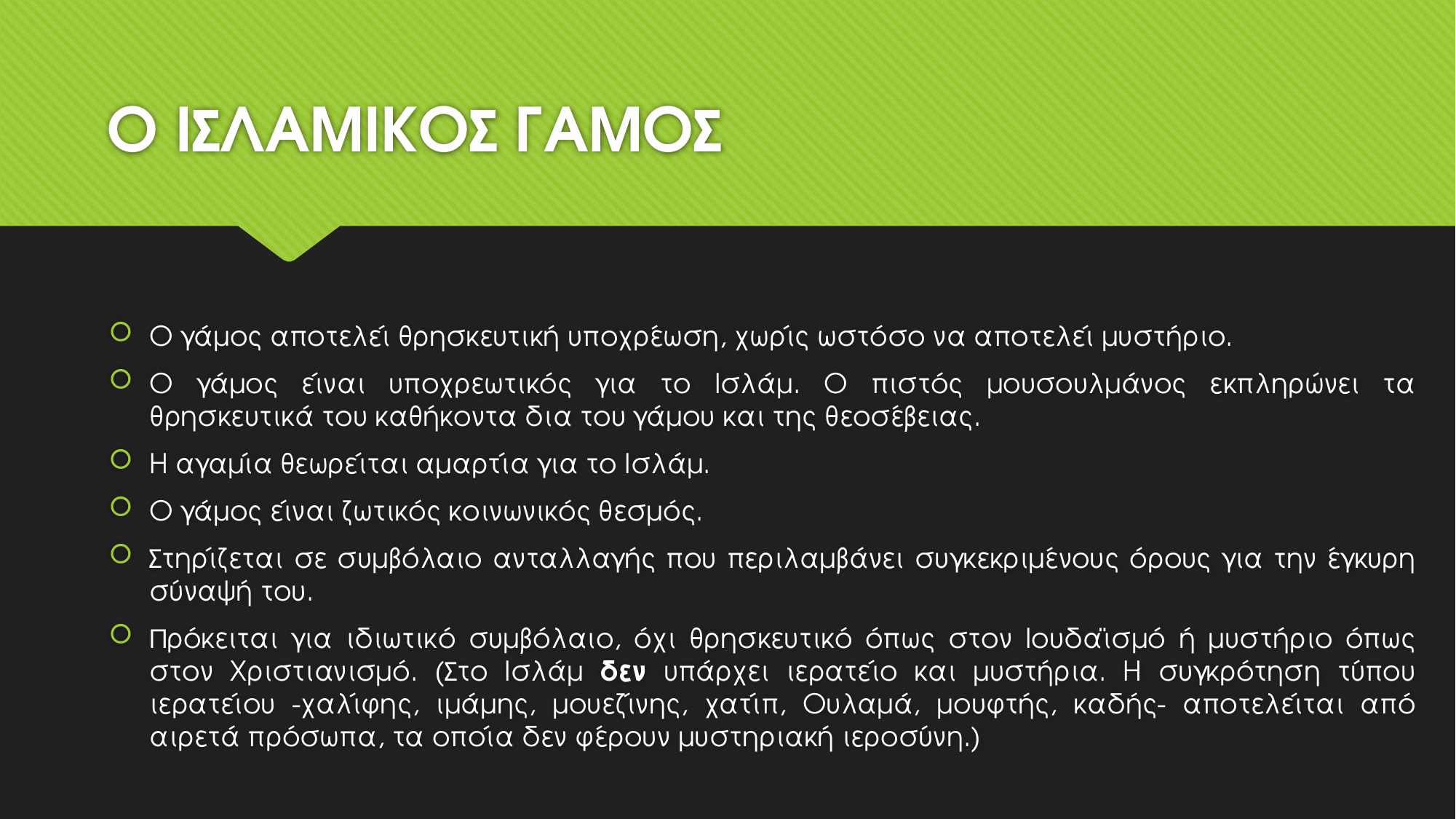

# Ο ΙΣΛΑΜΙΚΟΣ ΓΑΜΟΣ
Ο γάμος αποτελεί θρησκευτική υποχρέωση, χωρίς ωστόσο να αποτελεί μυστήριο.
Ο γάμος είναι υποχρεωτικός για το Ισλάμ. Ο πιστός μουσουλμάνος εκπληρώνει τα θρησκευτικά του καθήκοντα δια του γάμου και της θεοσέβειας.
Η αγαμία θεωρείται αμαρτία για το Ισλάμ.
Ο γάμος είναι ζωτικός κοινωνικός θεσμός.
Στηρίζεται σε συμβόλαιο ανταλλαγής που περιλαμβάνει συγκεκριμένους όρους για την έγκυρη σύναψή του.
Πρόκειται για ιδιωτικό συμβόλαιο, όχι θρησκευτικό όπως στον Ιουδαϊσμό ή μυστήριο όπως στον Χριστιανισμό. (Στο Ισλάμ δεν υπάρχει ιερατείο και μυστήρια. Η συγκρότηση τύπου ιερατείου -χαλίφης, ιμάμης, μουεζίνης, χατίπ, Ουλαμά, μουφτής, καδής- αποτελείται από αιρετά πρόσωπα, τα οποία δεν φέρουν μυστηριακή ιεροσύνη.)